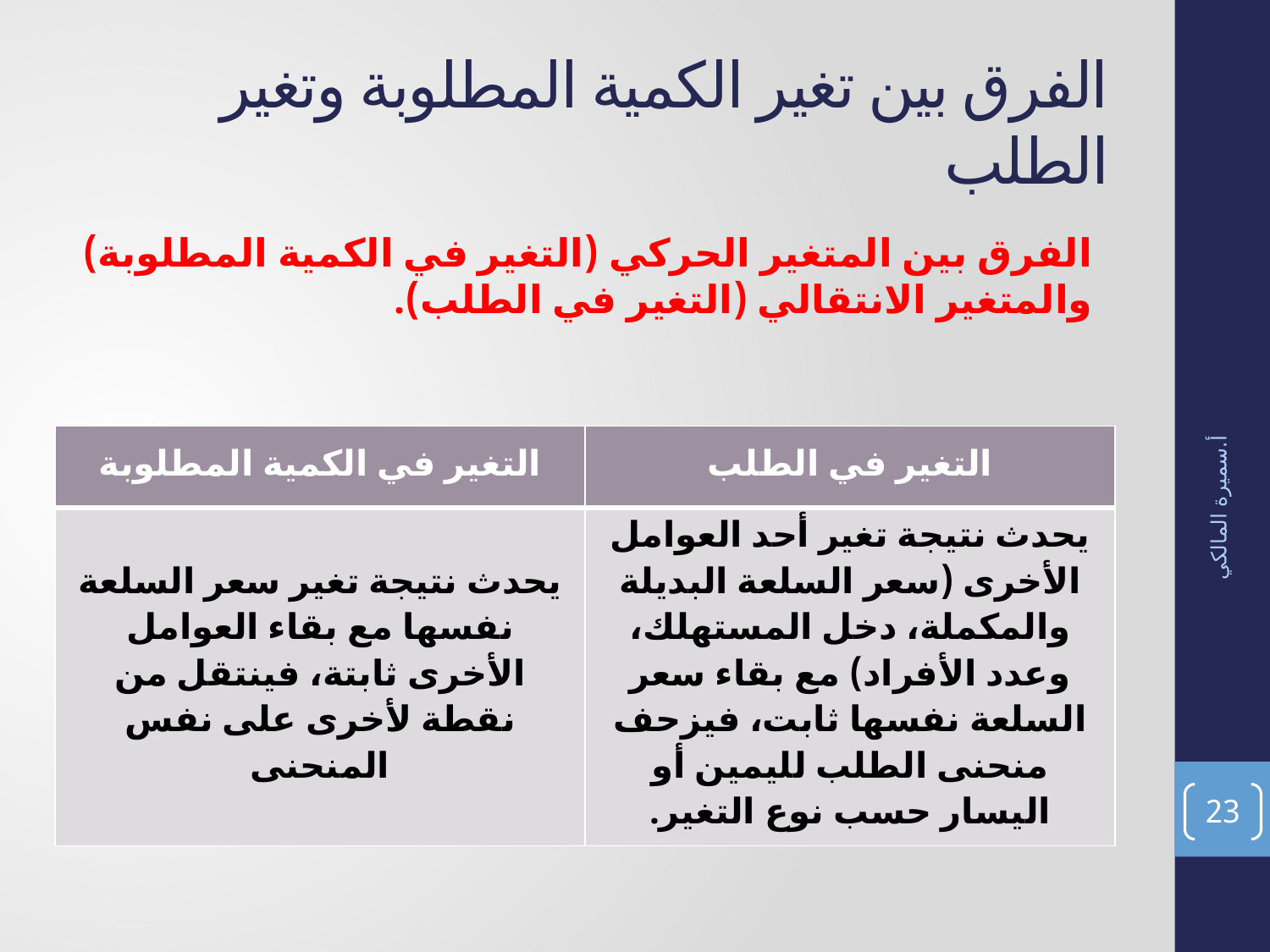

# الفرق بين تغير الكمية المطلوبة وتغير الطلب
الفرق بين المتغير الحركي (التغير في الكمية المطلوبة) والمتغير الانتقالي (التغير في الطلب).

| التغير في الكمية المطلوبة | التغير في الطلب |
| --- | --- |
| يحدث نتيجة تغير سعر السلعة نفسها مع بقاء العوامل الأخرى ثابتة، فينتقل من نقطة لأخرى على نفس المنحنى | يحدث نتيجة تغير أحد العوامل الأخرى (سعر السلعة البديلة والمكملة، دخل المستهلك، وعدد الأفراد) مع بقاء سعر السلعة نفسها ثابت، فيزحف منحنى الطلب لليمين أو اليسار حسب نوع التغير. |
أ.سميرة المالكي
23